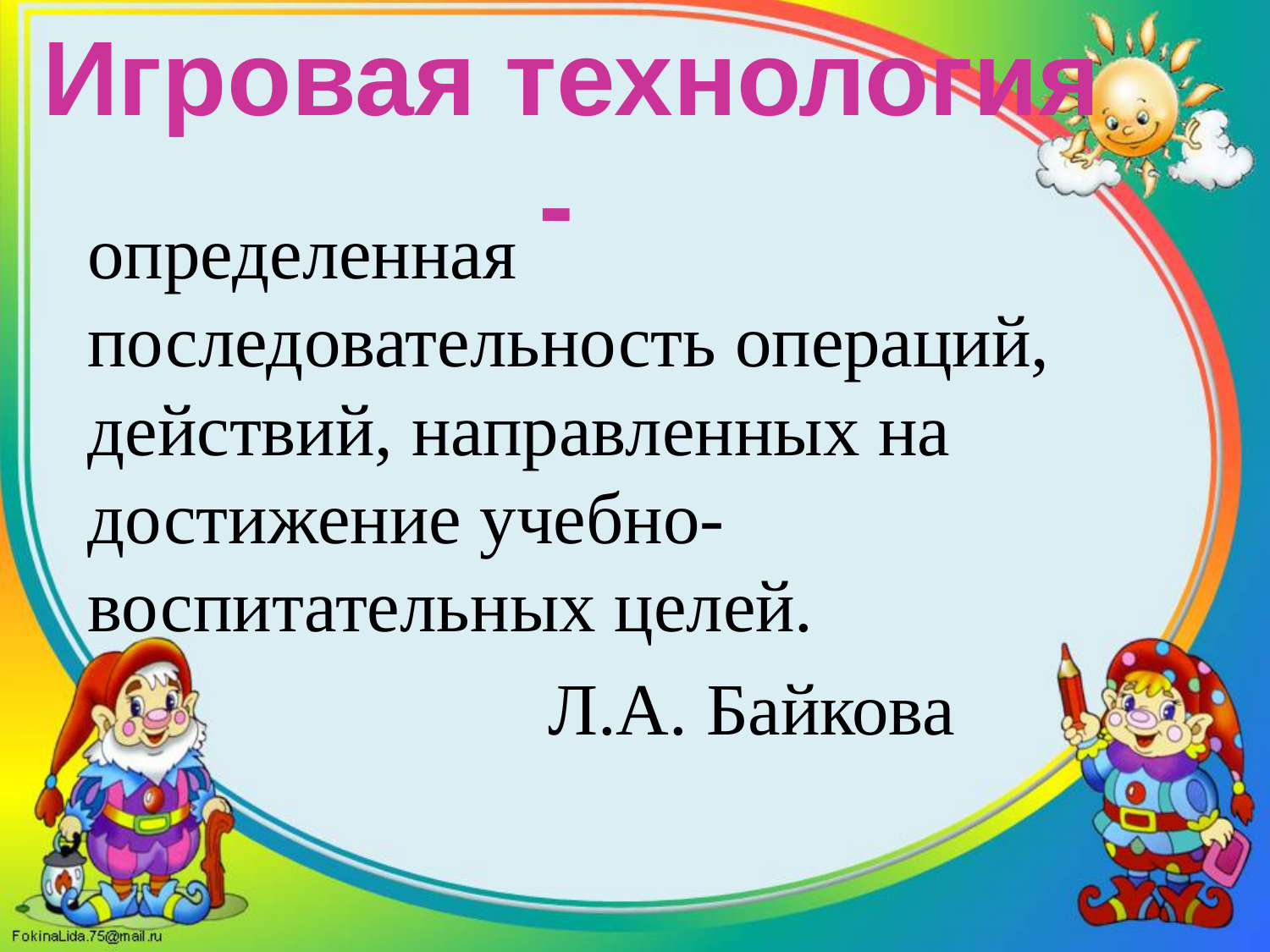

Игровая технология -
определенная последовательность операций, действий, направленных на достижение учебно-воспитательных целей.
                         Л.А. Байкова